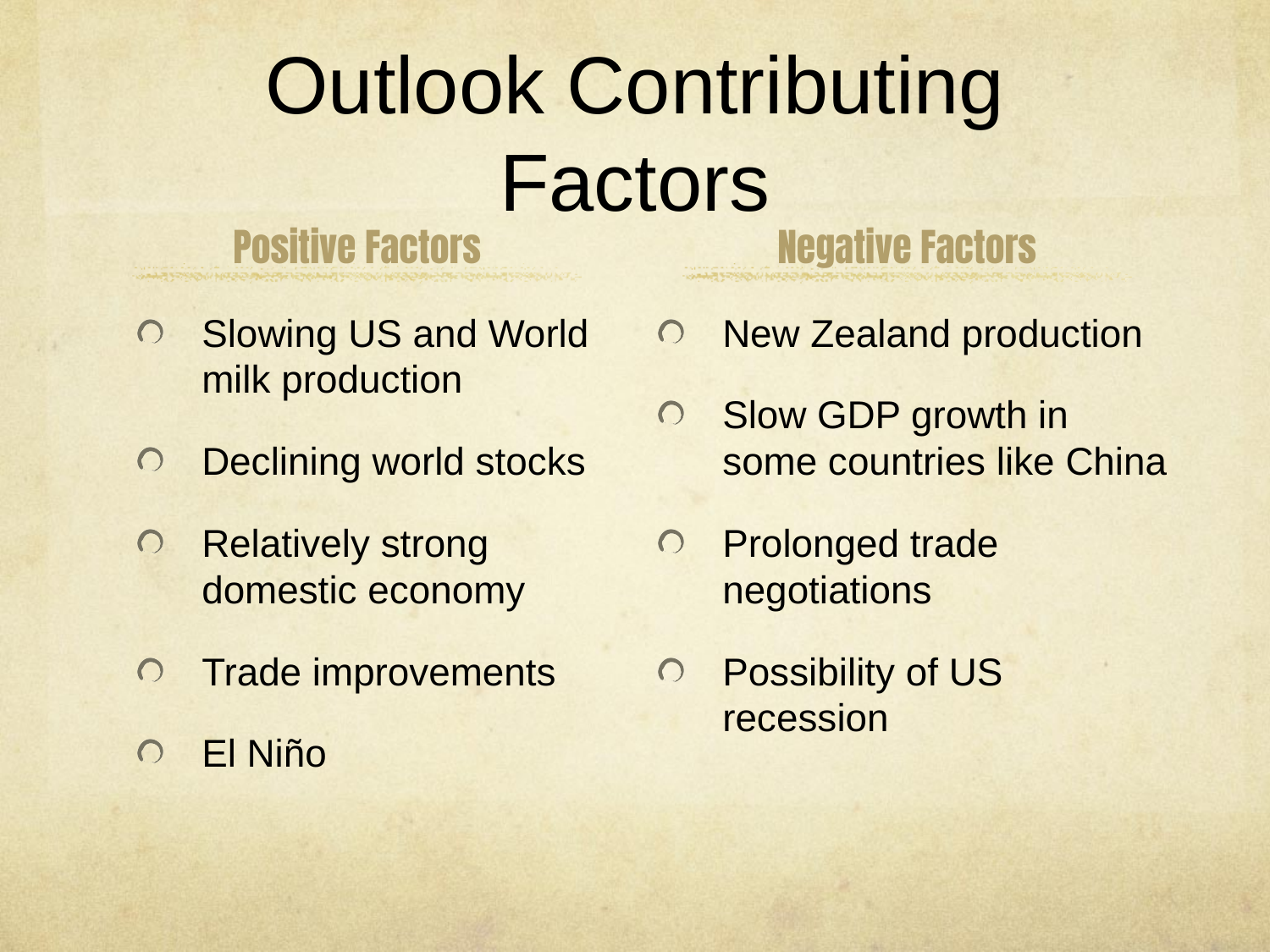

# Outlook Contributing Factors
Positive Factors
Negative Factors
Slowing US and World milk production
Declining world stocks
Relatively strong domestic economy
Trade improvements
El Niño
New Zealand production
Slow GDP growth in some countries like China
Prolonged trade negotiations
Possibility of US recession